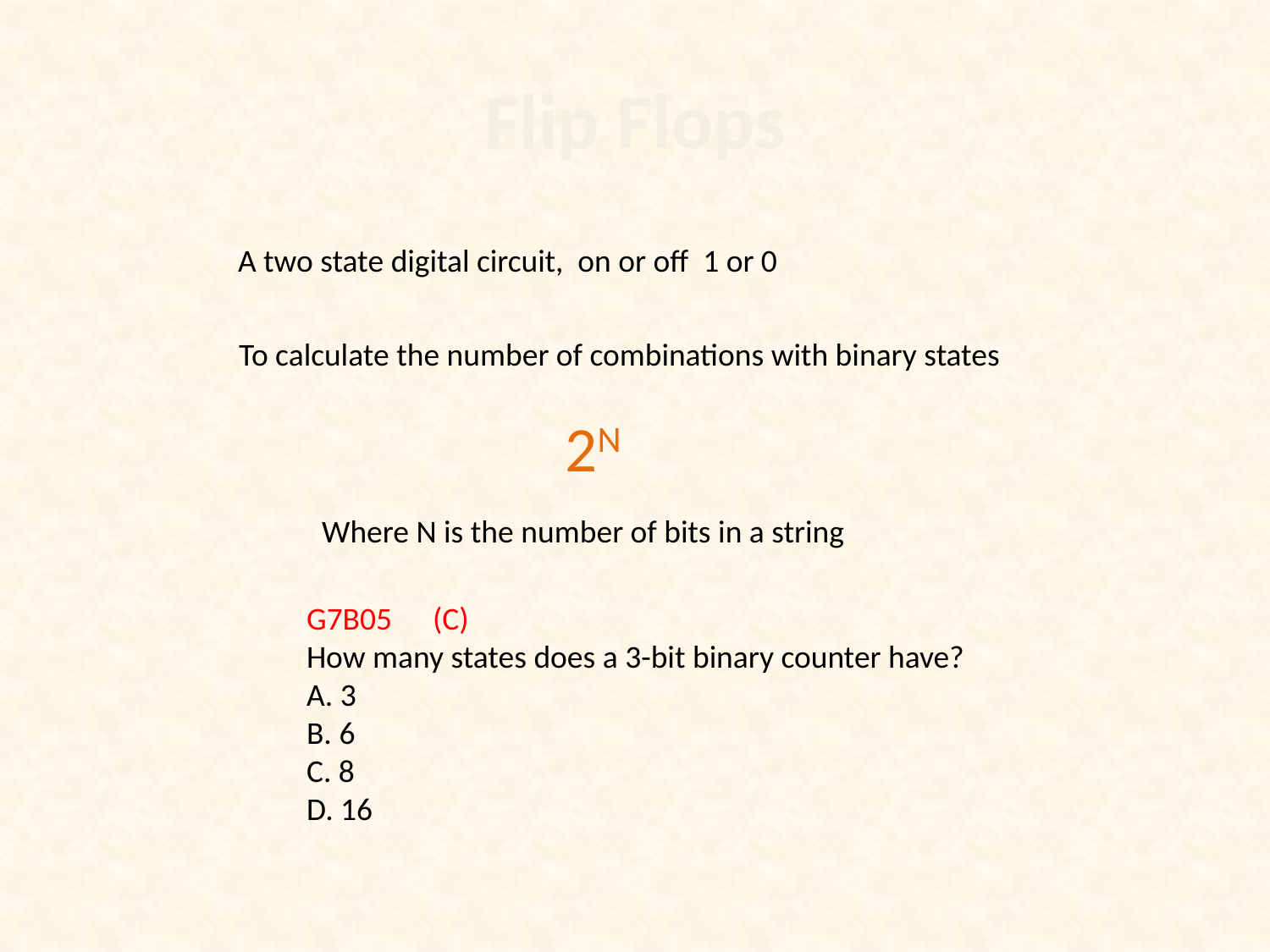

# Flip Flops
A two state digital circuit,  on or off  1 or 0
To calculate the number of combinations with binary states
2N
Where N is the number of bits in a string
G7B05
How many states does a 3-bit binary counter have?
A. 3
B. 6
C. 8
D. 16

(C)